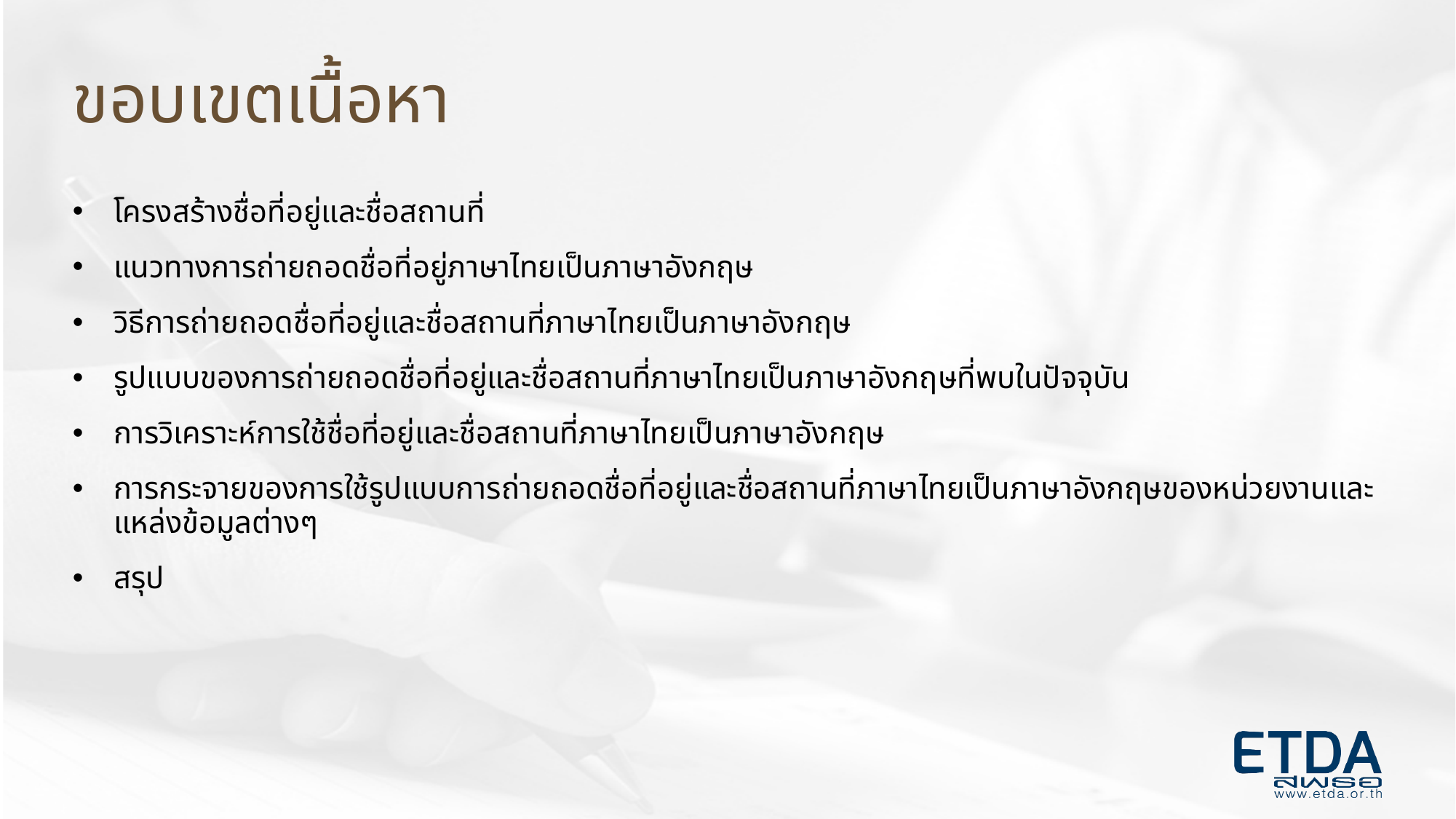

# ขอบเขตเนื้อหา
โครงสร้างชื่อที่อยู่และชื่อสถานที่
แนวทางการถ่ายถอดชื่อที่อยู่ภาษาไทยเป็นภาษาอังกฤษ
วิธีการถ่ายถอดชื่อที่อยู่และชื่อสถานที่ภาษาไทยเป็นภาษาอังกฤษ
รูปแบบของการถ่ายถอดชื่อที่อยู่และชื่อสถานที่ภาษาไทยเป็นภาษาอังกฤษที่พบในปัจจุบัน
การวิเคราะห์การใช้ชื่อที่อยู่และชื่อสถานที่ภาษาไทยเป็นภาษาอังกฤษ
การกระจายของการใช้รูปแบบการถ่ายถอดชื่อที่อยู่และชื่อสถานที่ภาษาไทยเป็นภาษาอังกฤษของหน่วยงานและแหล่งข้อมูลต่างๆ
สรุป